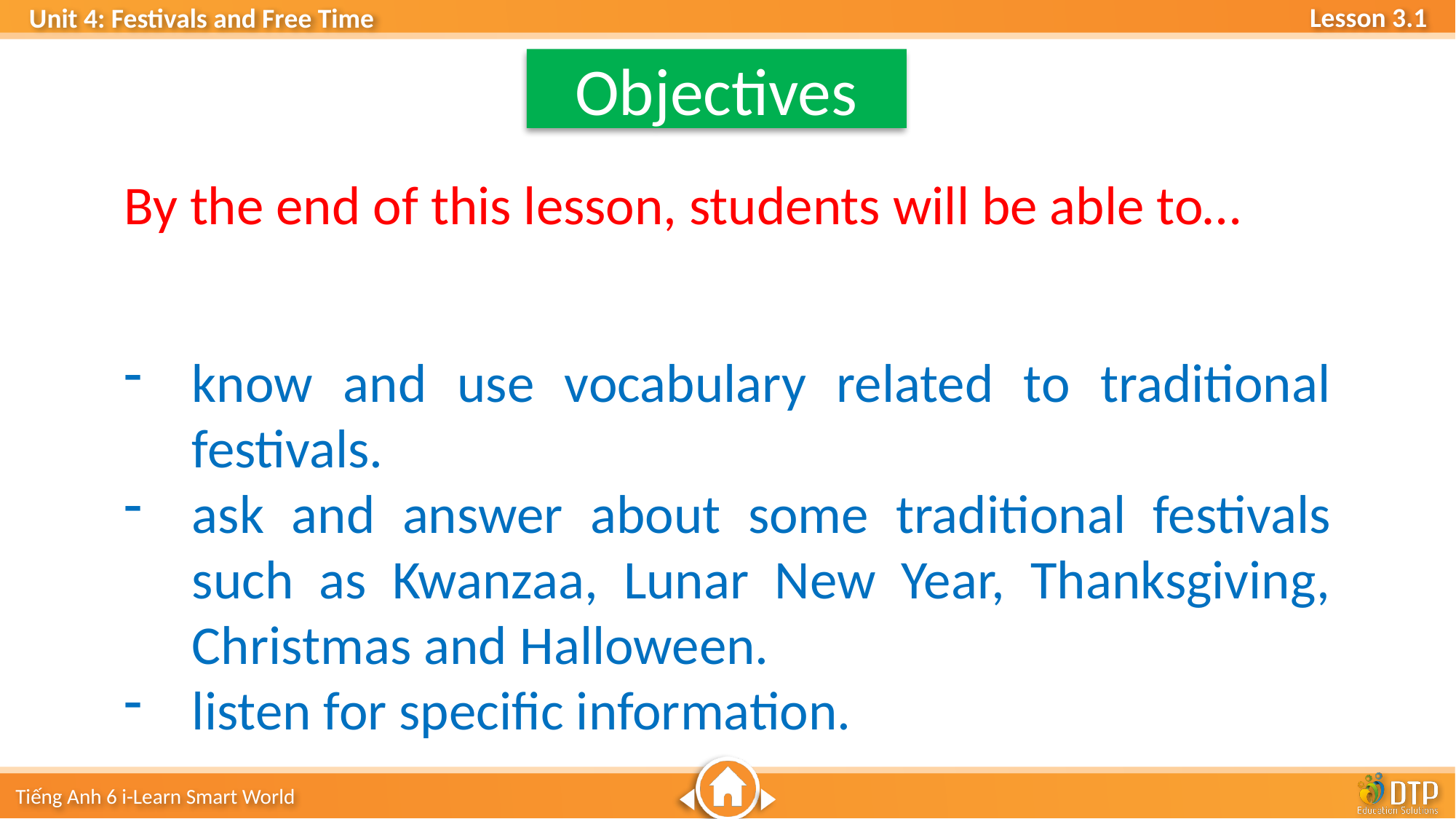

Objectives
By the end of this lesson, students will be able to…

know and use vocabulary related to traditional festivals.
ask and answer about some traditional festivals such as Kwanzaa, Lunar New Year, Thanksgiving, Christmas and Halloween.
listen for specific information.